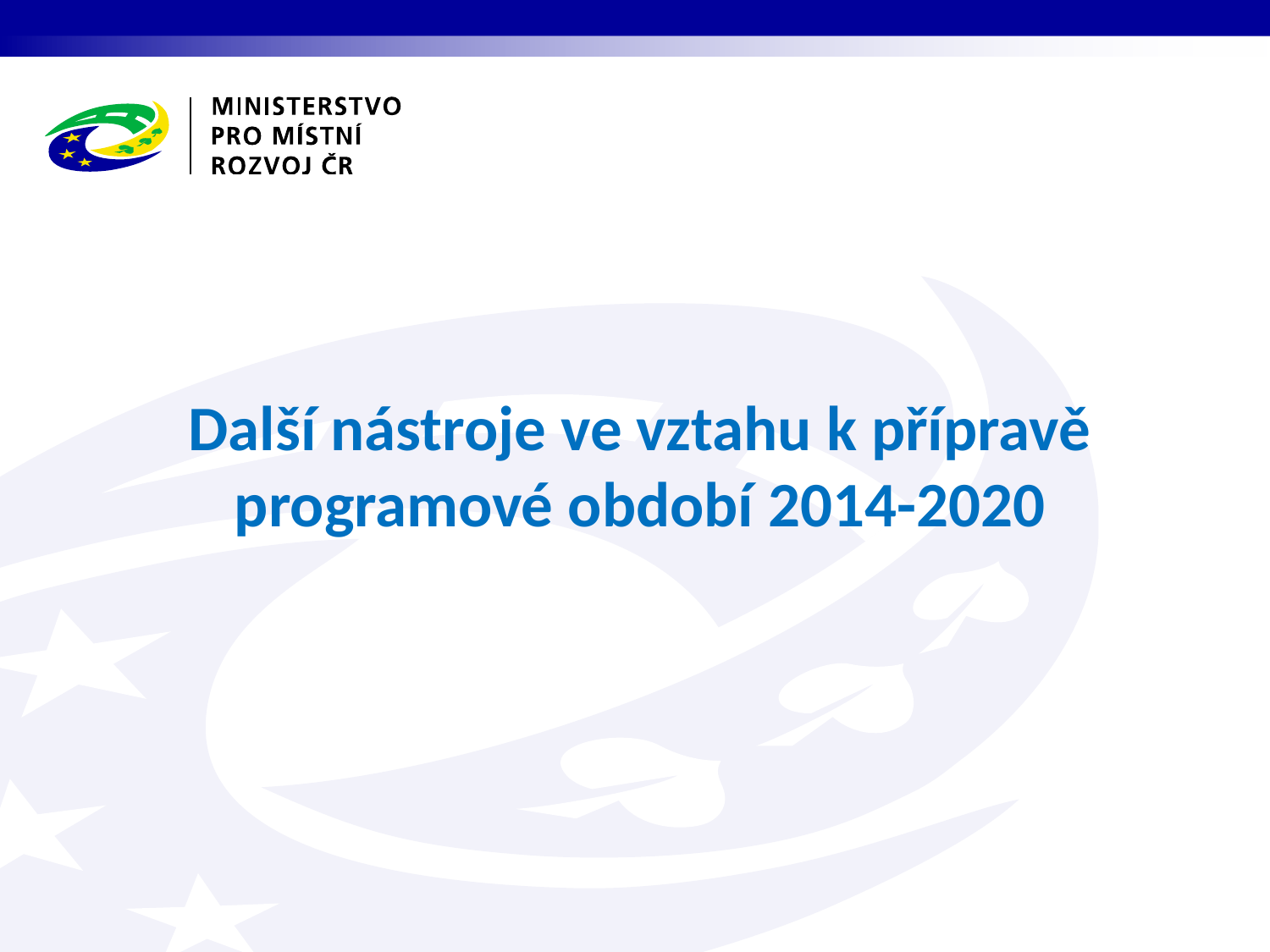

Další nástroje ve vztahu k přípravě programové období 2014-2020